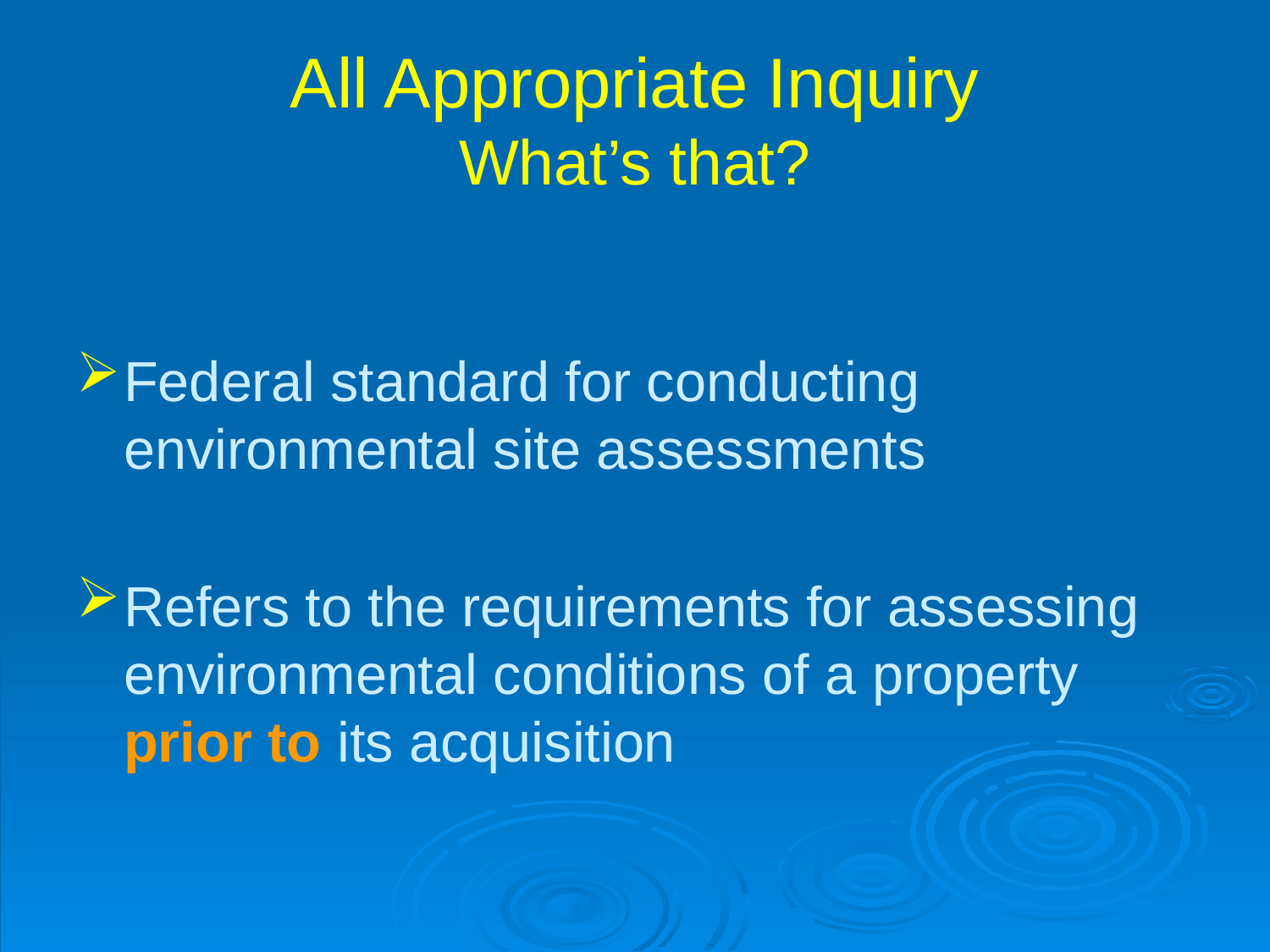

# All Appropriate Inquiry What’s that?
Federal standard for conducting environmental site assessments

Refers to the requirements for assessing environmental conditions of a property prior to its acquisition